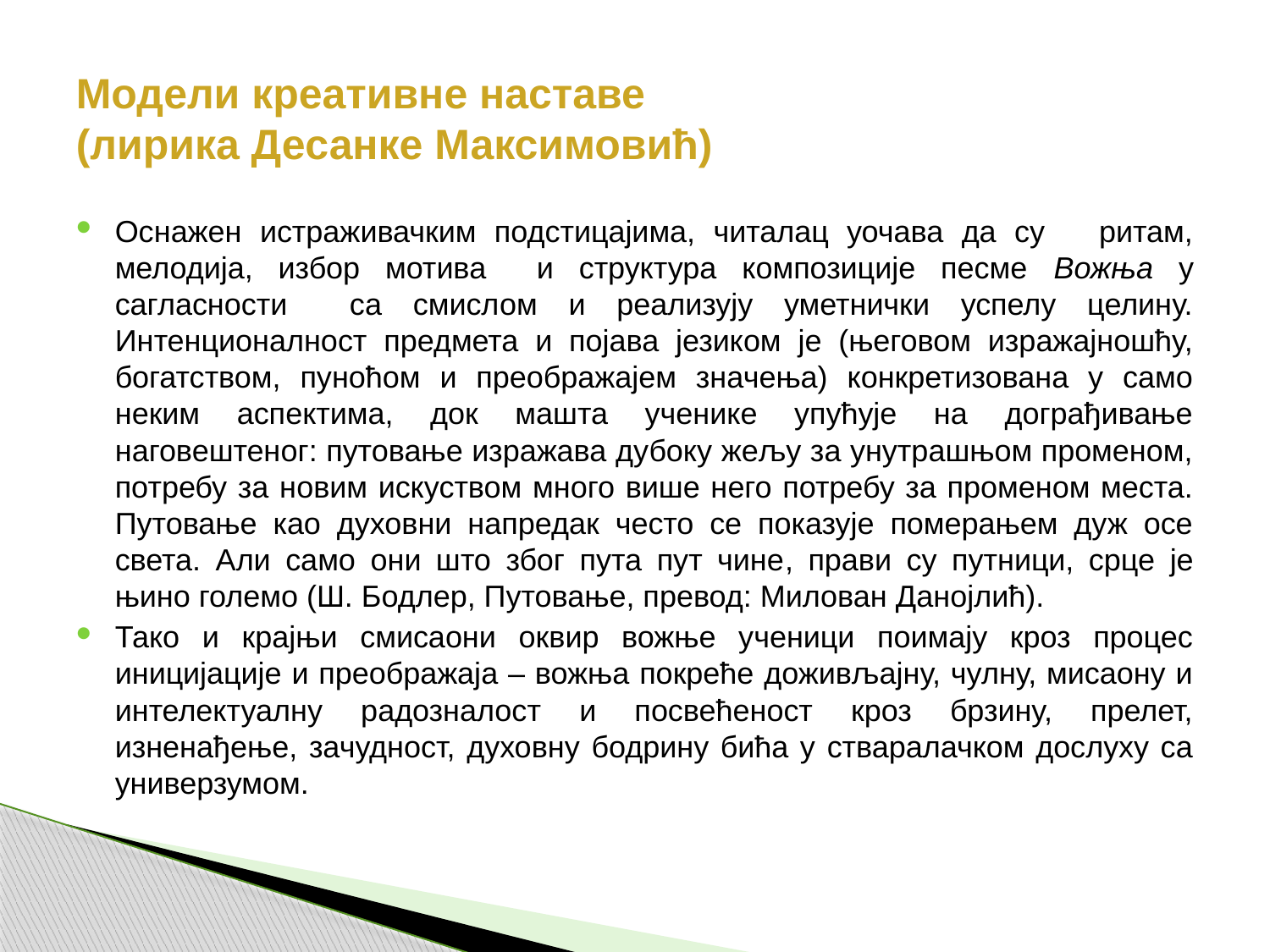

# Модели креативне наставе (лирика Десанке Максимовић)
Оснажен истраживачким подстицајима, читалац уочава да су   ритам, мелодија, избор мотива  и структура композиције песме Вожња у сагласности  са смислом и реализују уметнички успелу целину. Интенционалност предмета и појава језиком је (његовом изражајношћу, богатством, пуноћом и преображајем значења) конкретизована у само неким аспектима, док машта ученике упућује на дограђивање наговештеног: путовање изражава дубоку жељу за унутрашњом променом, потребу за новим искуством много више него потребу за променом места. Путовање као духовни напредак често се показује померањем дуж осе света. Али само они што због пута пут чине, прави су путници, срце је њино големо (Ш. Бодлер, Путовање, превод: Милован Данојлић).
Тако и крајњи смисаони оквир вожње ученици поимају кроз процес иницијације и преображаја – вожња покреће доживљајну, чулну, мисаону и интелектуалну радозналост и посвећеност кроз брзину, прелет, изненађење, зачудност, духовну бодрину бића у стваралачком дослуху са универзумом.